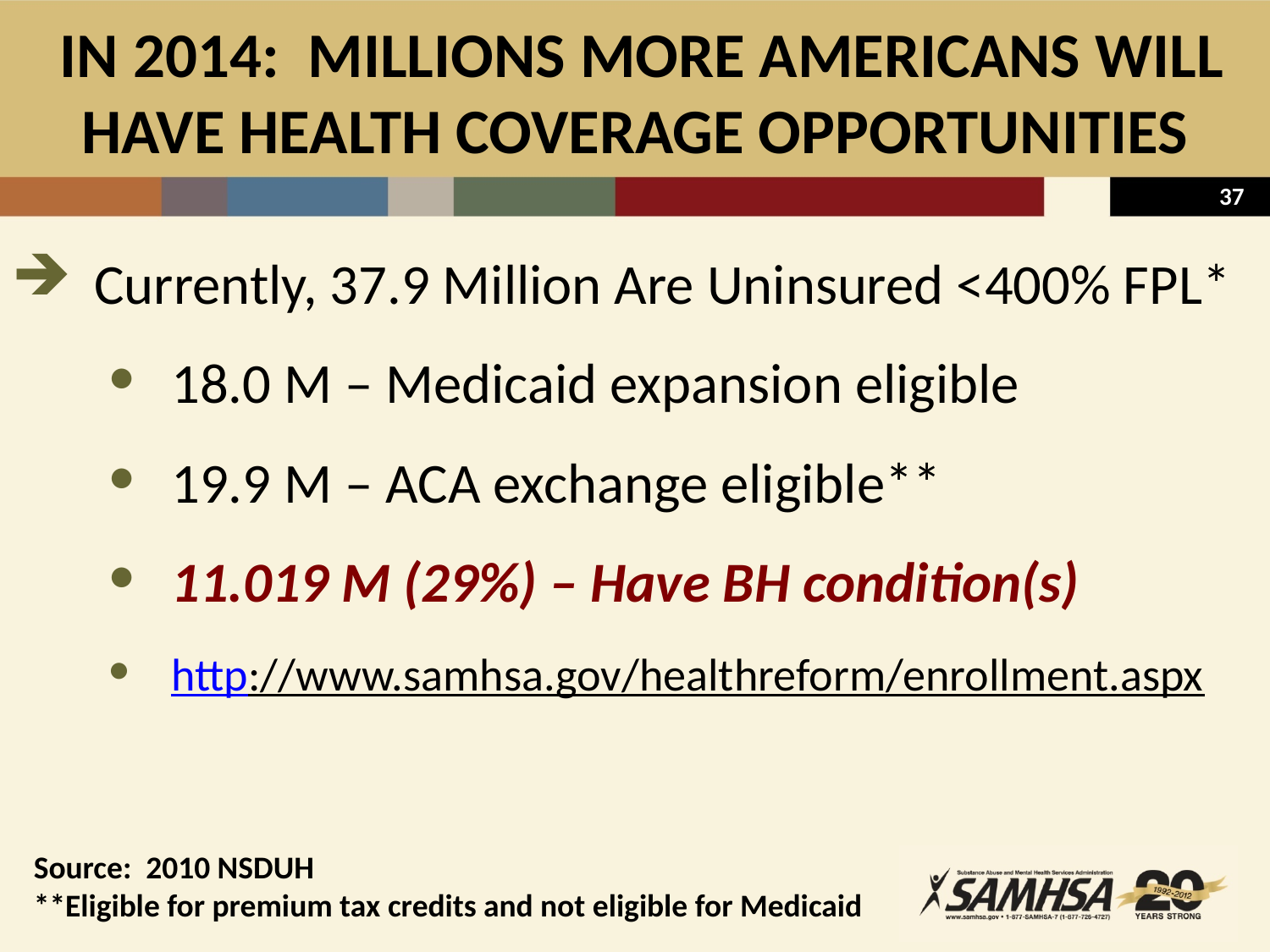

# IN 2014:  MILLIONs MORE AMERICANS WILL have health coverage OPPORTUNITIES
  Currently, 37.9 Million Are Uninsured <400% FPL*
18.0 M – Medicaid expansion eligible
19.9 M – ACA exchange eligible**
11.019 M (29%) – Have BH condition(s)
http://www.samhsa.gov/healthreform/enrollment.aspx
Source:  2010 NSDUH
**Eligible for premium tax credits and not eligible for Medicaid